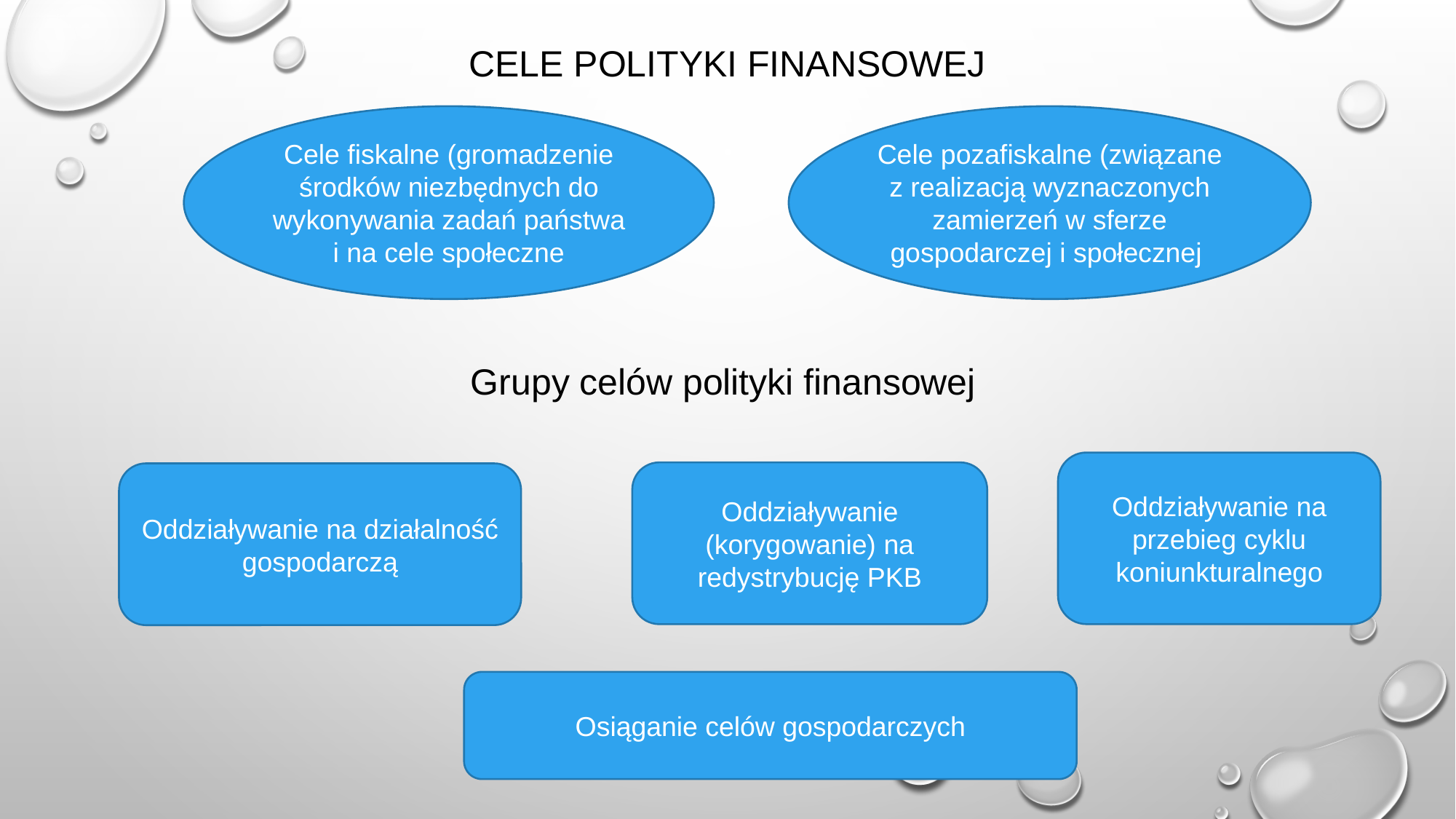

# Cele polityki finansowej

Cele fiskalne (gromadzenie środków niezbędnych do wykonywania zadań państwa i na cele społeczne
Cele pozafiskalne (związane z realizacją wyznaczonych zamierzeń w sferze gospodarczej i społecznej
Grupy celów polityki finansowej
Oddziaływanie na przebieg cyklu koniunkturalnego
Oddziaływanie (korygowanie) na redystrybucję PKB
Oddziaływanie na działalność gospodarczą
Osiąganie celów gospodarczych